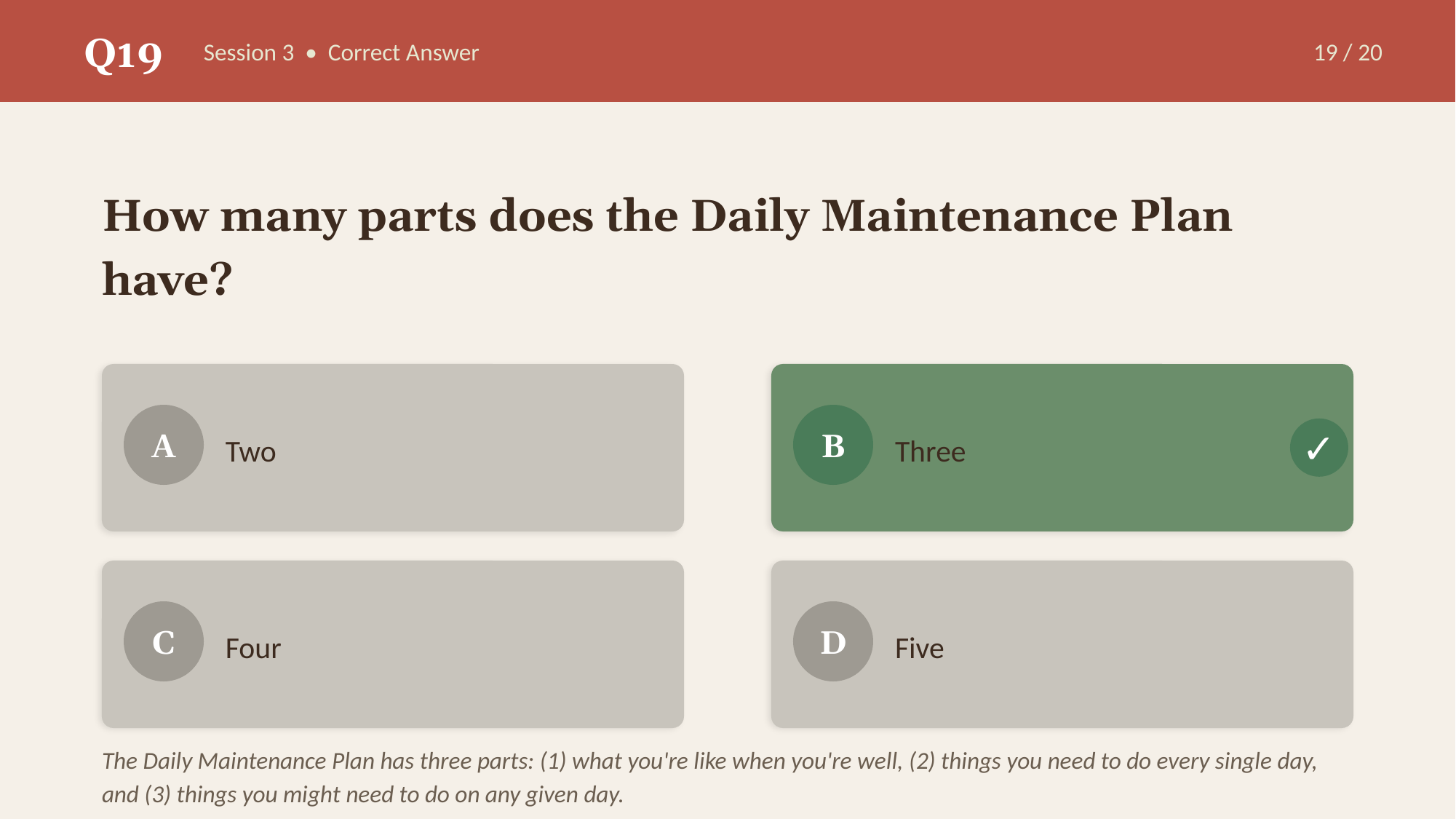

Q19
Session 3  •  Correct Answer
19 / 20
How many parts does the Daily Maintenance Plan have?

Two
Three

A

B
✓

Four
Five

C

D
The Daily Maintenance Plan has three parts: (1) what you're like when you're well, (2) things you need to do every single day, and (3) things you might need to do on any given day.